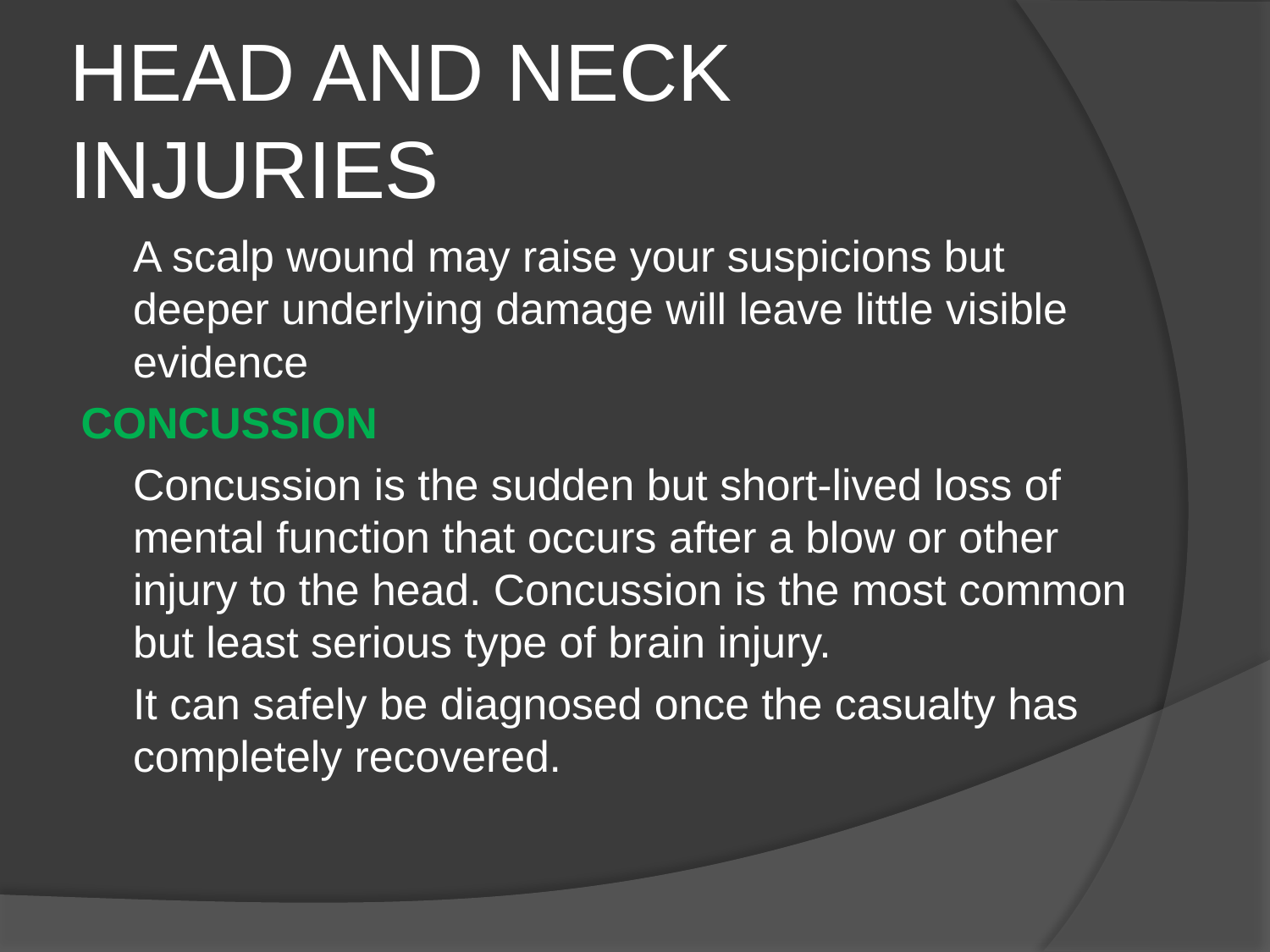

# HEAD AND NECK INJURIES
	A scalp wound may raise your suspicions but deeper underlying damage will leave little visible evidence
CONCUSSION
	Concussion is the sudden but short-lived loss of mental function that occurs after a blow or other injury to the head. Concussion is the most common but least serious type of brain injury.
	It can safely be diagnosed once the casualty has completely recovered.